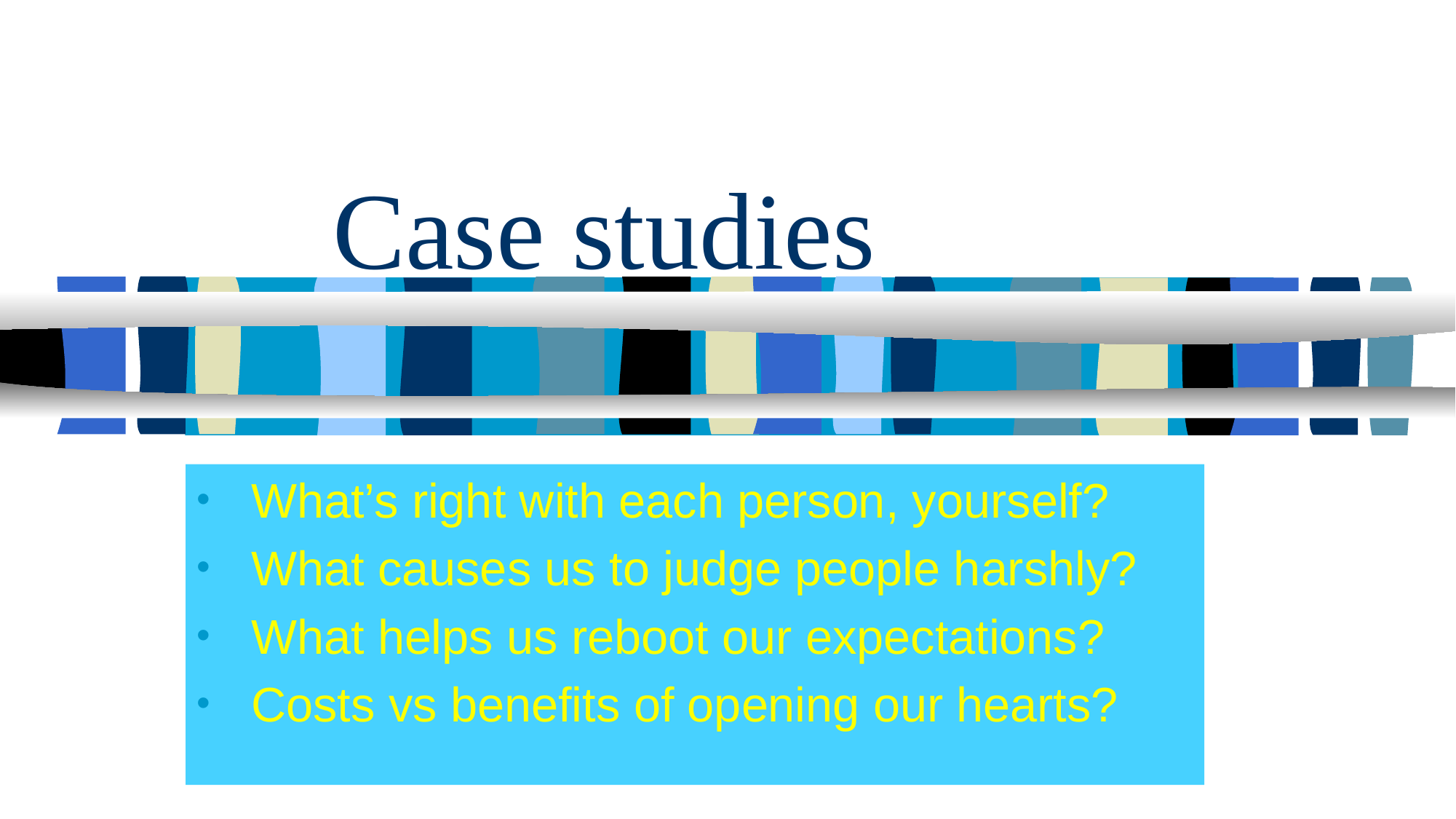

# Case studies
What’s right with each person, yourself?
What causes us to judge people harshly?
What helps us reboot our expectations?
Costs vs benefits of opening our hearts?